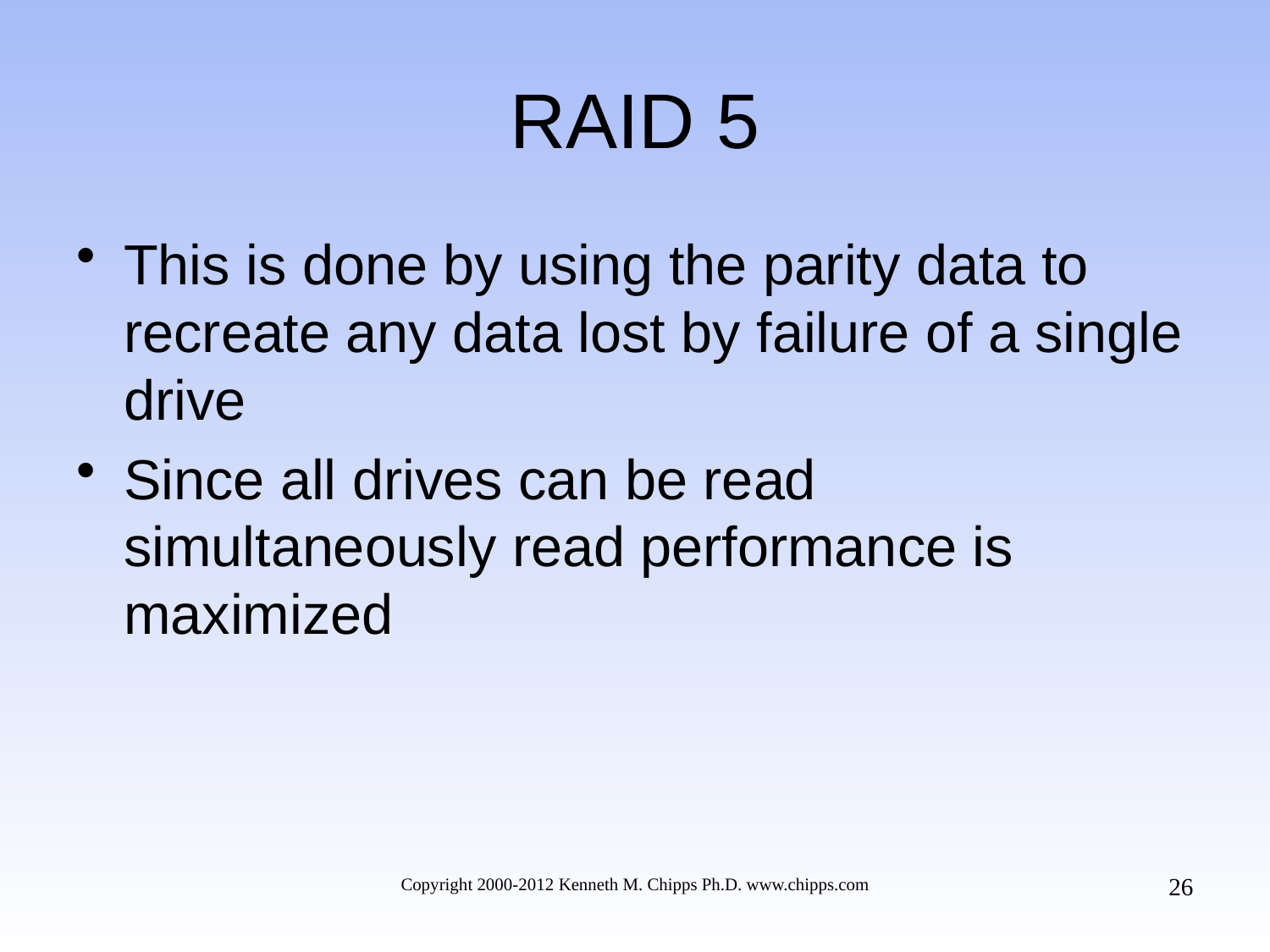

# RAID 5
This is done by using the parity data to recreate any data lost by failure of a single drive
Since all drives can be read simultaneously read performance is maximized
26
Copyright 2000-2012 Kenneth M. Chipps Ph.D. www.chipps.com